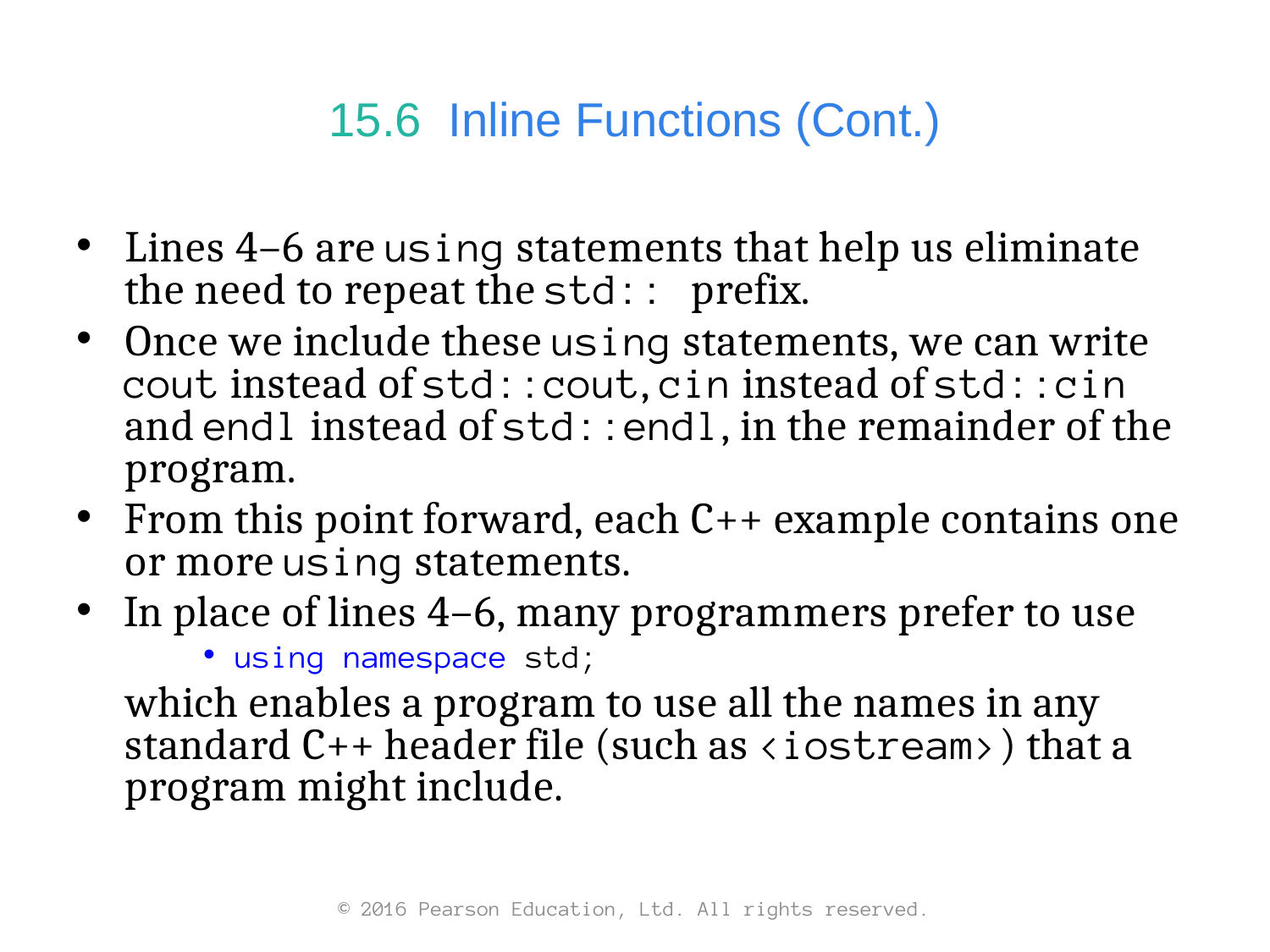

# 15.6  Inline Functions (Cont.)
Lines 4–6 are using statements that help us eliminate the need to repeat the std:: prefix.
Once we include these using statements, we can write cout instead of std::cout, cin instead of std::cin and endl instead of std::endl, in the remainder of the program.
From this point forward, each C++ example contains one or more using statements.
In place of lines 4–6, many programmers prefer to use
using namespace std;
	which enables a program to use all the names in any standard C++ header file (such as <iostream>) that a program might include.
© 2016 Pearson Education, Ltd. All rights reserved.